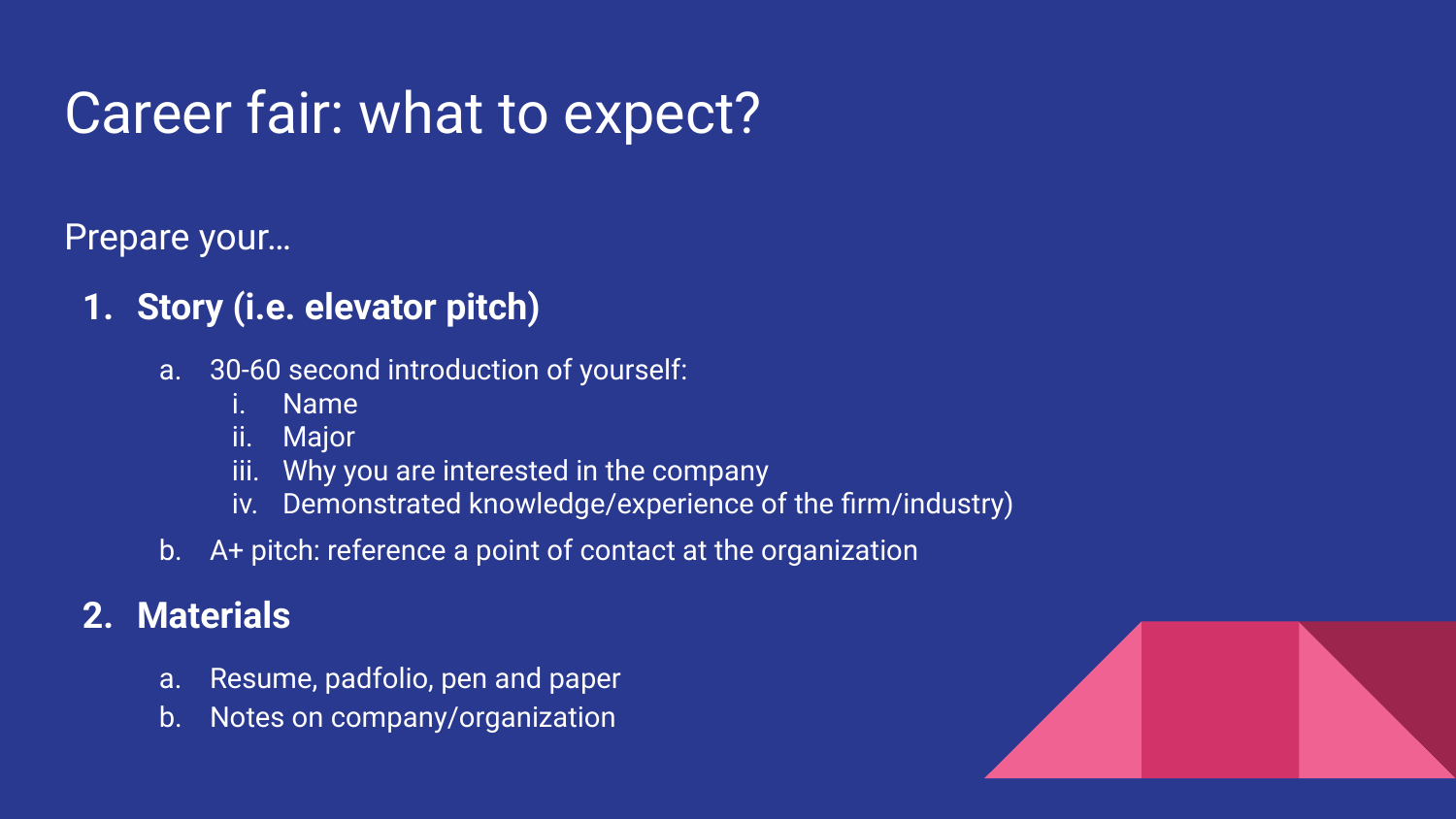

# Career fair: what to expect?
Prepare your…
Story (i.e. elevator pitch)
30-60 second introduction of yourself:
Name
Major
Why you are interested in the company
Demonstrated knowledge/experience of the firm/industry)
A+ pitch: reference a point of contact at the organization
Materials
Resume, padfolio, pen and paper
Notes on company/organization